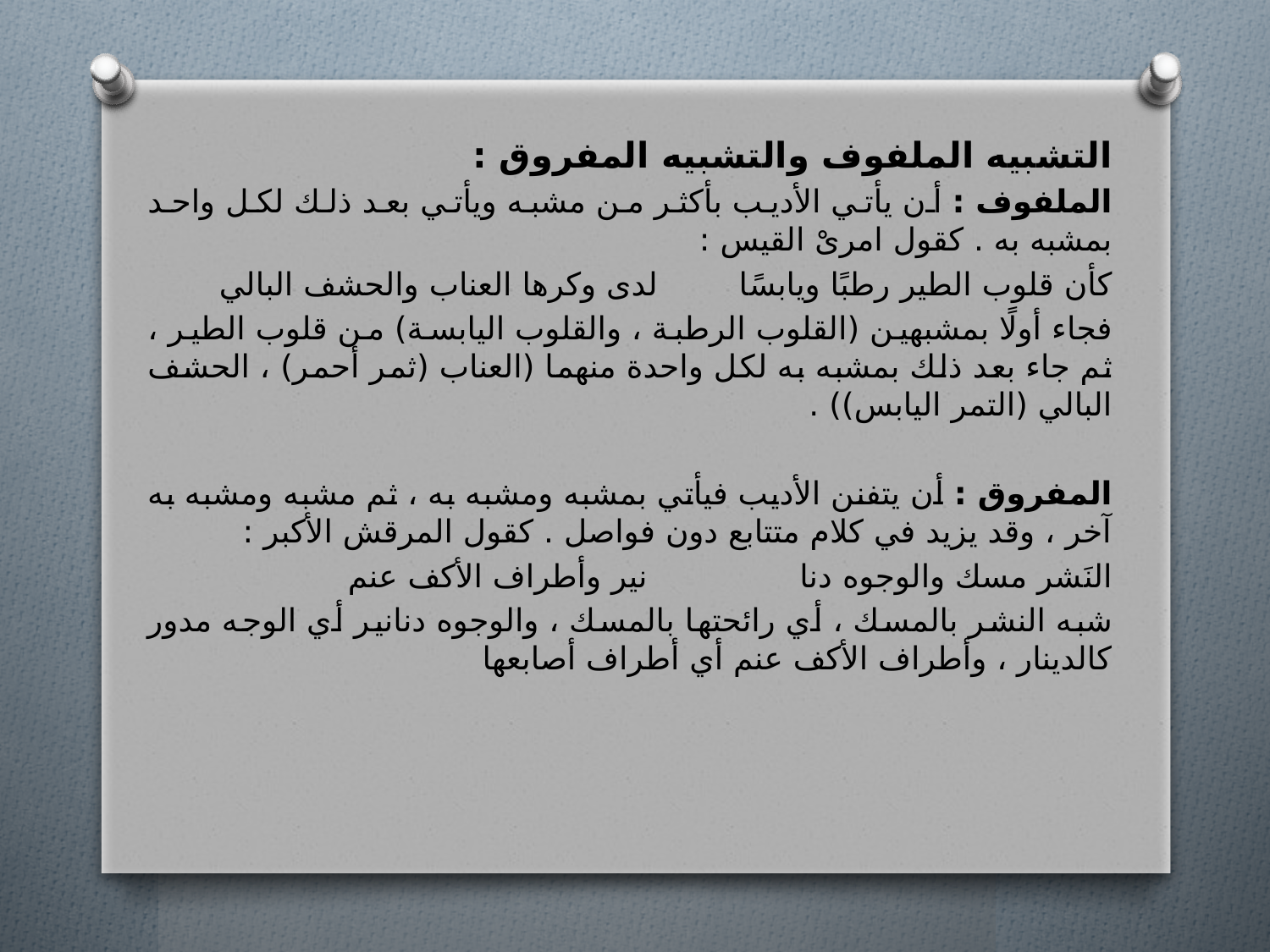

التشبيه الملفوف والتشبيه المفروق :
الملفوف : أن يأتي الأديب بأكثر من مشبه ويأتي بعد ذلك لكل واحد بمشبه به . كقول امرىْ القيس :
كأن قلوب الطير رطبًا ويابسًا        لدى وكرها العناب والحشف البالي
فجاء أولًا بمشبهين (القلوب الرطبة ، والقلوب اليابسة) من قلوب الطير ، ثم جاء بعد ذلك بمشبه به لكل واحدة منهما (العناب (ثمر أحمر) ، الحشف البالي (التمر اليابس)) .

المفروق : أن يتفنن الأديب فيأتي بمشبه ومشبه به ، ثم مشبه ومشبه به آخر ، وقد يزيد في كلام متتابع دون فواصل . كقول المرقش الأكبر :
النَشر مسك والوجوه دنا               نير وأطراف الأكف عنم
شبه النشر بالمسك ، أي رائحتها بالمسك ، والوجوه دنانير أي الوجه مدور كالدينار ، وأطراف الأكف عنم أي أطراف أصابعها